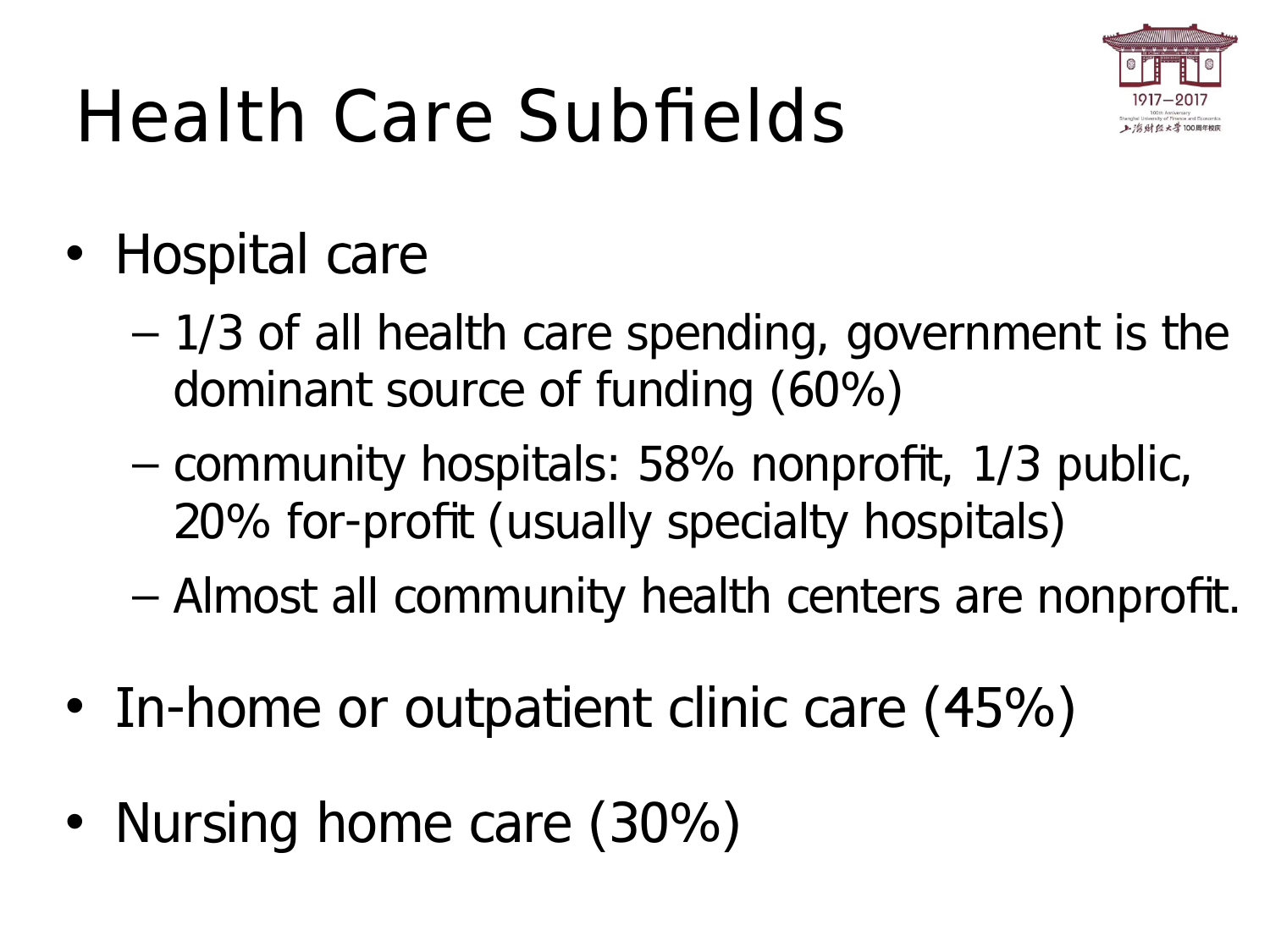

# Health Care Subfields
Hospital care
1/3 of all health care spending, government is the dominant source of funding (60%)
community hospitals: 58% nonprofit, 1/3 public, 20% for-profit (usually specialty hospitals)
Almost all community health centers are nonprofit.
In-home or outpatient clinic care (45%)
Nursing home care (30%)